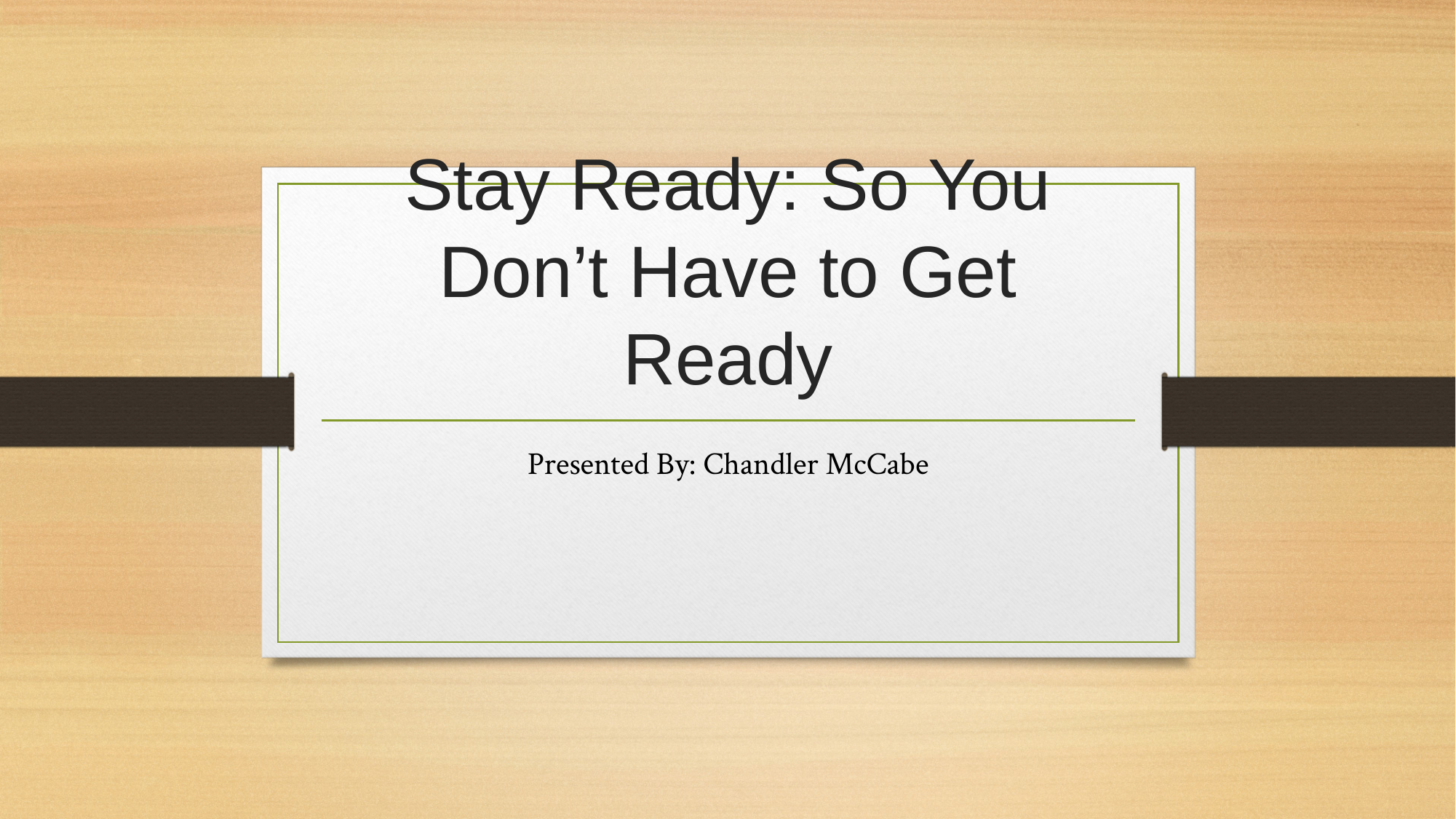

# Stay Ready: So You Don’t Have to Get Ready
Presented By: Chandler McCabe